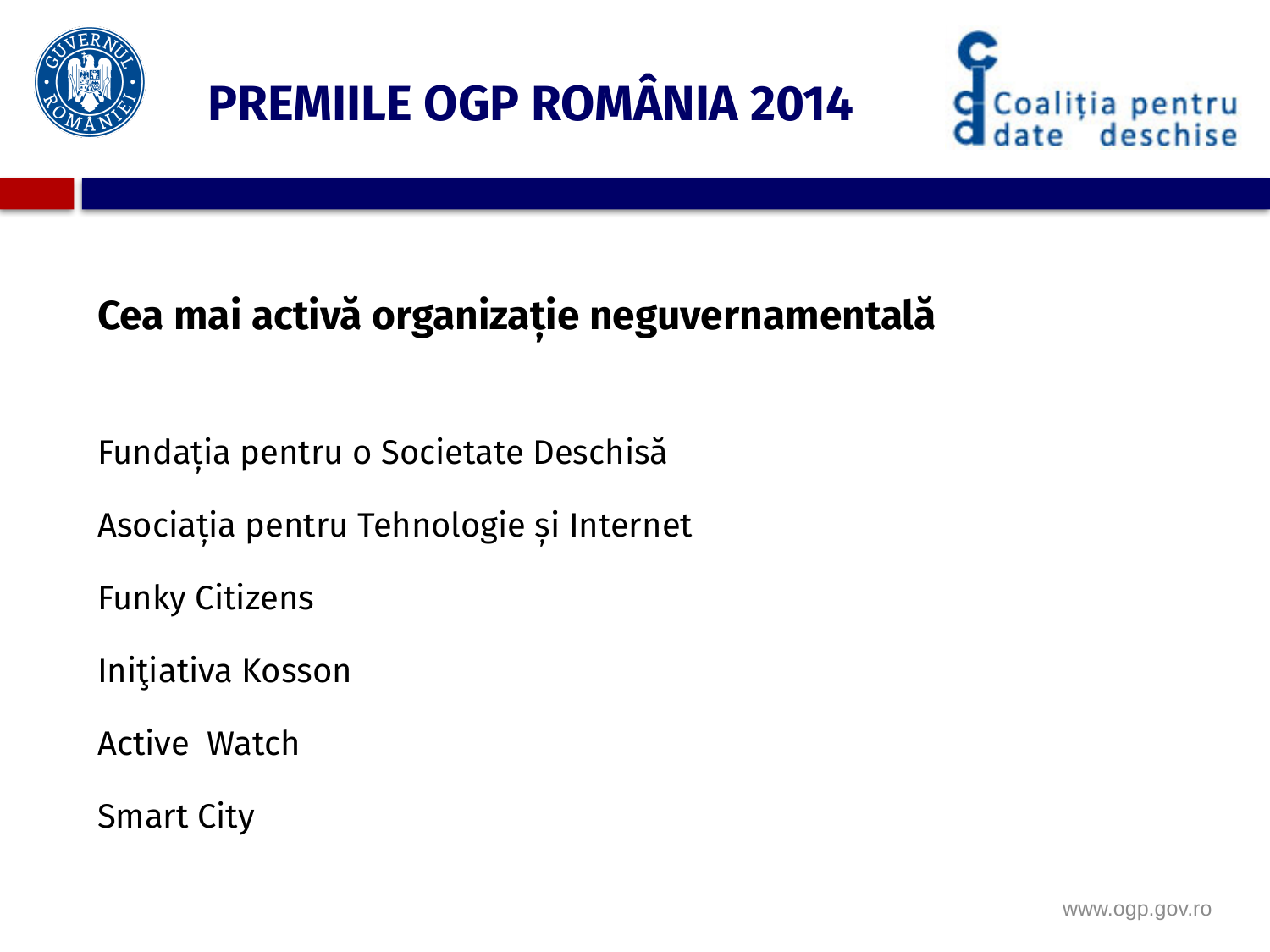

# PREMIILE OGP ROMÂNIA 2014

Cea mai activă organizație neguvernamentală

Fundația pentru o Societate Deschisă
Asociația pentru Tehnologie și Internet
Funky Citizens
Iniţiativa Kosson
Active  Watch
Smart City

www.ogp.gov.ro